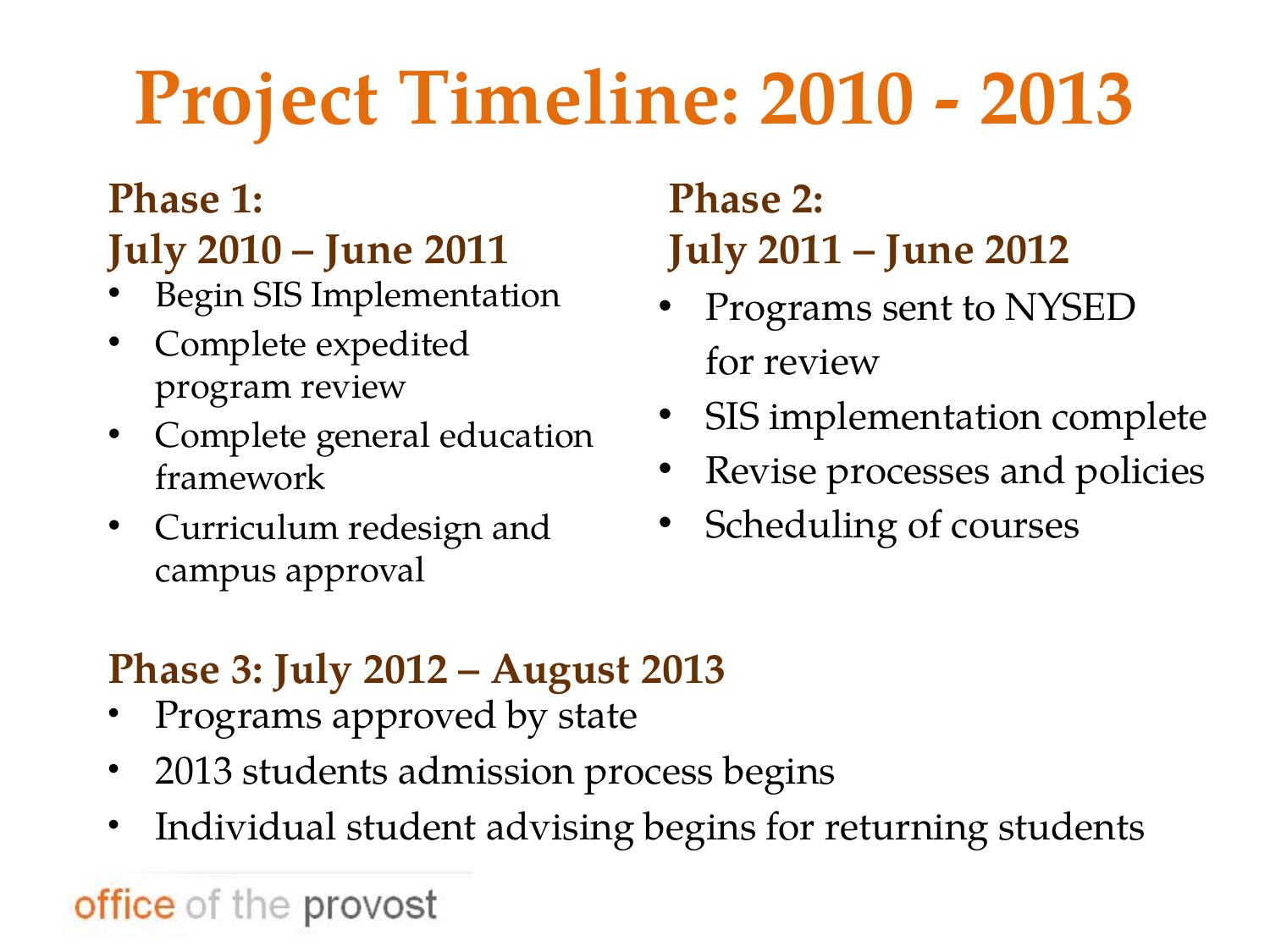

# Project Timeline: 2010 - 2013

Phase 1:
July 2010 – June 2011
Phase 2:
July 2011 – June 2012

Begin SIS Implementation
Complete expedited program review
Complete general education framework
Curriculum redesign and campus approval
Programs sent to NYSED
	for review
SIS implementation complete
Revise processes and policies
Scheduling of courses

Phase 3: July 2012 – August 2013

Programs approved by state
2013 students admission process begins
Individual student advising begins for returning students